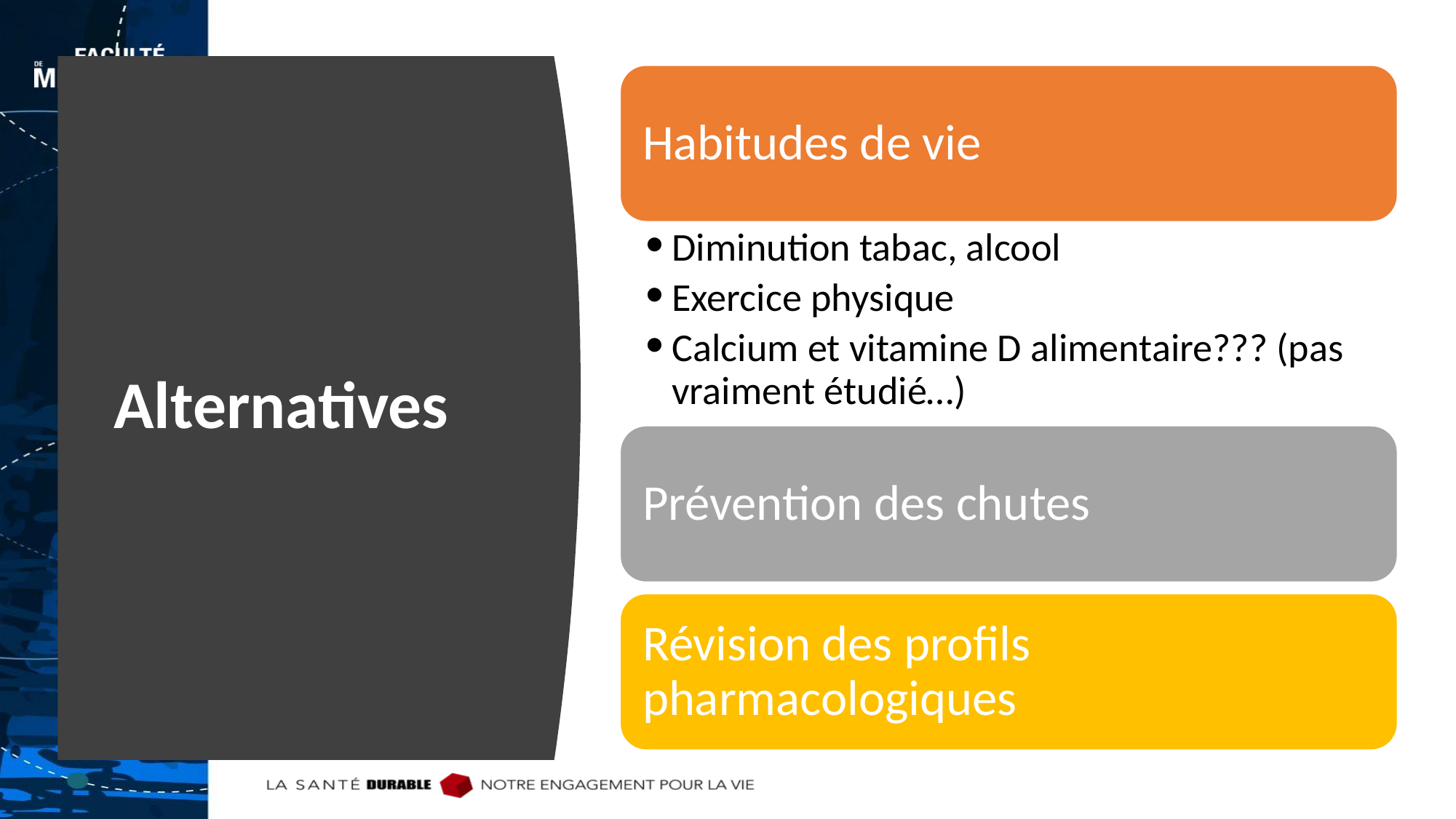

Habitudes de vie

Diminution tabac, alcool
Exercice physique
Calcium et vitamine D alimentaire??? (pas vraiment étudié…)

Prévention des chutes

Révision des profils pharmacologiques
# Alternatives